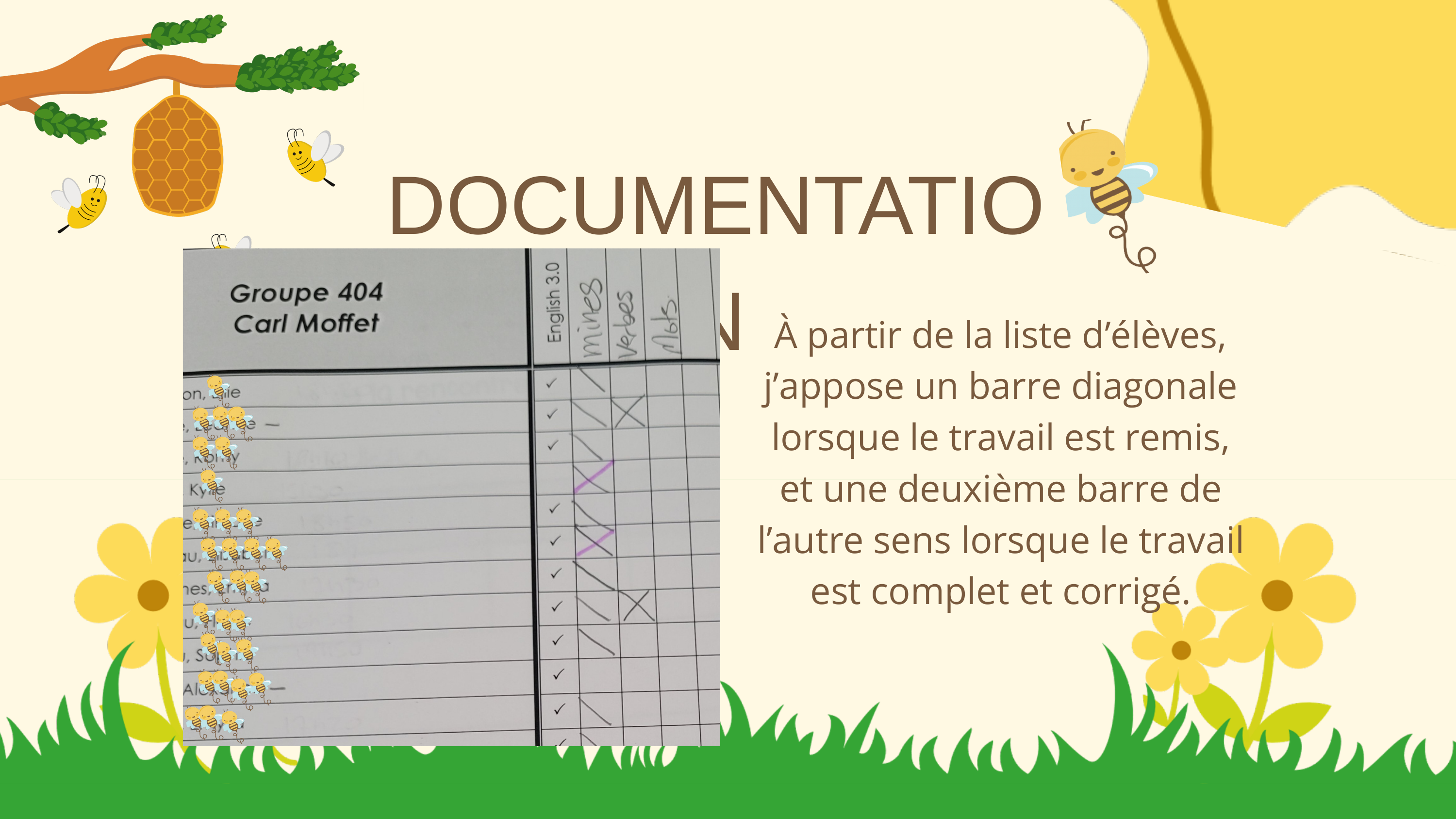

DOCUMENTATION

À partir de la liste d’élèves, j’appose un barre diagonale lorsque le travail est remis, et une deuxième barre de l’autre sens lorsque le travail est complet et corrigé.